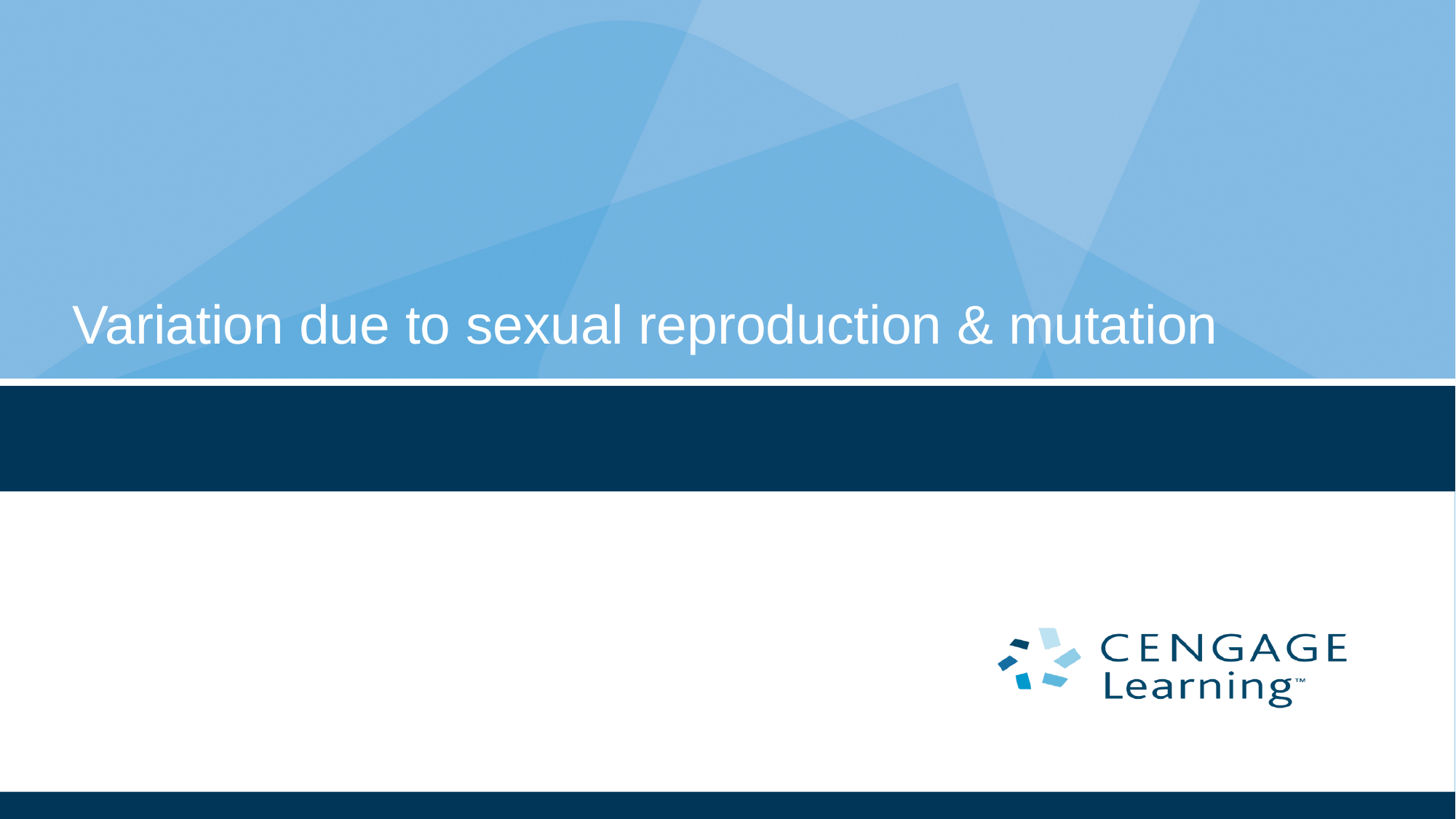

# Variation due to sexual reproduction & mutation